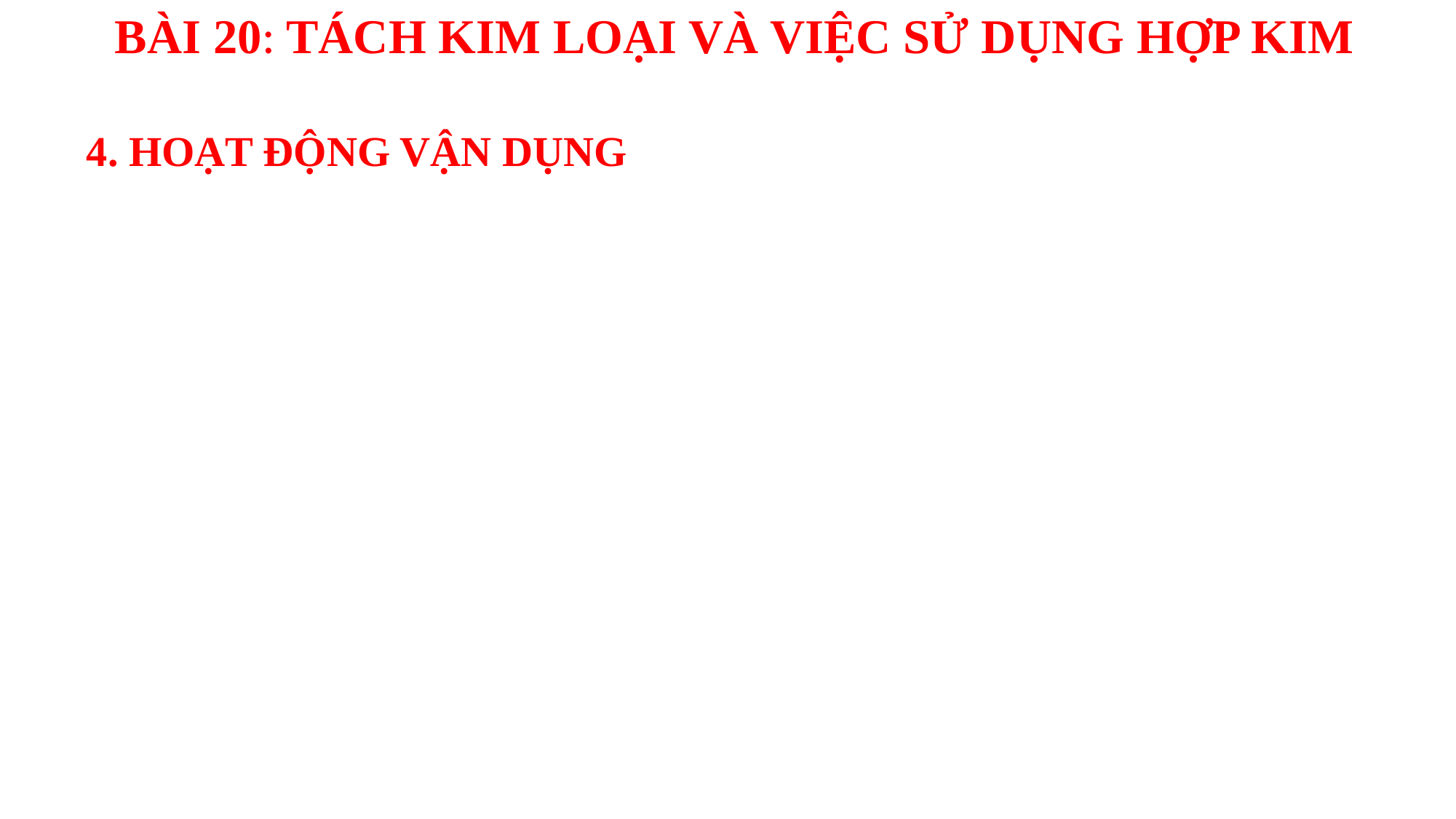

BÀI 20: TÁCH KIM LOẠI VÀ VIỆC SỬ DỤNG HỢP KIM
4. HOẠT ĐỘNG VẬN DỤNG